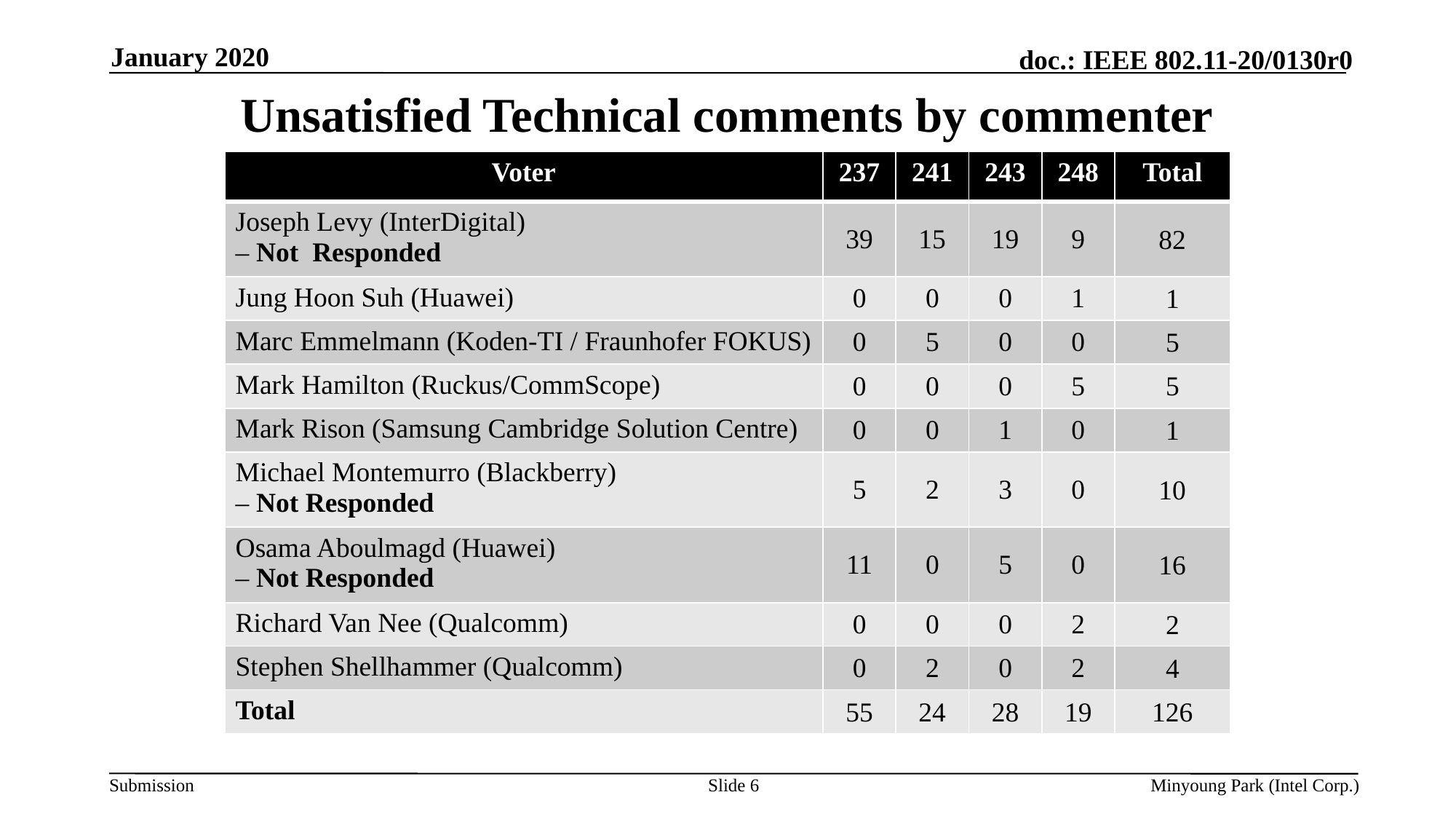

January 2020
# Unsatisfied Technical comments by commenter
| Voter | 237 | 241 | 243 | 248 | Total |
| --- | --- | --- | --- | --- | --- |
| Joseph Levy (InterDigital) – Not Responded | 39 | 15 | 19 | 9 | 82 |
| Jung Hoon Suh (Huawei) | 0 | 0 | 0 | 1 | 1 |
| Marc Emmelmann (Koden-TI / Fraunhofer FOKUS) | 0 | 5 | 0 | 0 | 5 |
| Mark Hamilton (Ruckus/CommScope) | 0 | 0 | 0 | 5 | 5 |
| Mark Rison (Samsung Cambridge Solution Centre) | 0 | 0 | 1 | 0 | 1 |
| Michael Montemurro (Blackberry) – Not Responded | 5 | 2 | 3 | 0 | 10 |
| Osama Aboulmagd (Huawei) – Not Responded | 11 | 0 | 5 | 0 | 16 |
| Richard Van Nee (Qualcomm) | 0 | 0 | 0 | 2 | 2 |
| Stephen Shellhammer (Qualcomm) | 0 | 2 | 0 | 2 | 4 |
| Total | 55 | 24 | 28 | 19 | 126 |
Slide 6
Minyoung Park (Intel Corp.)